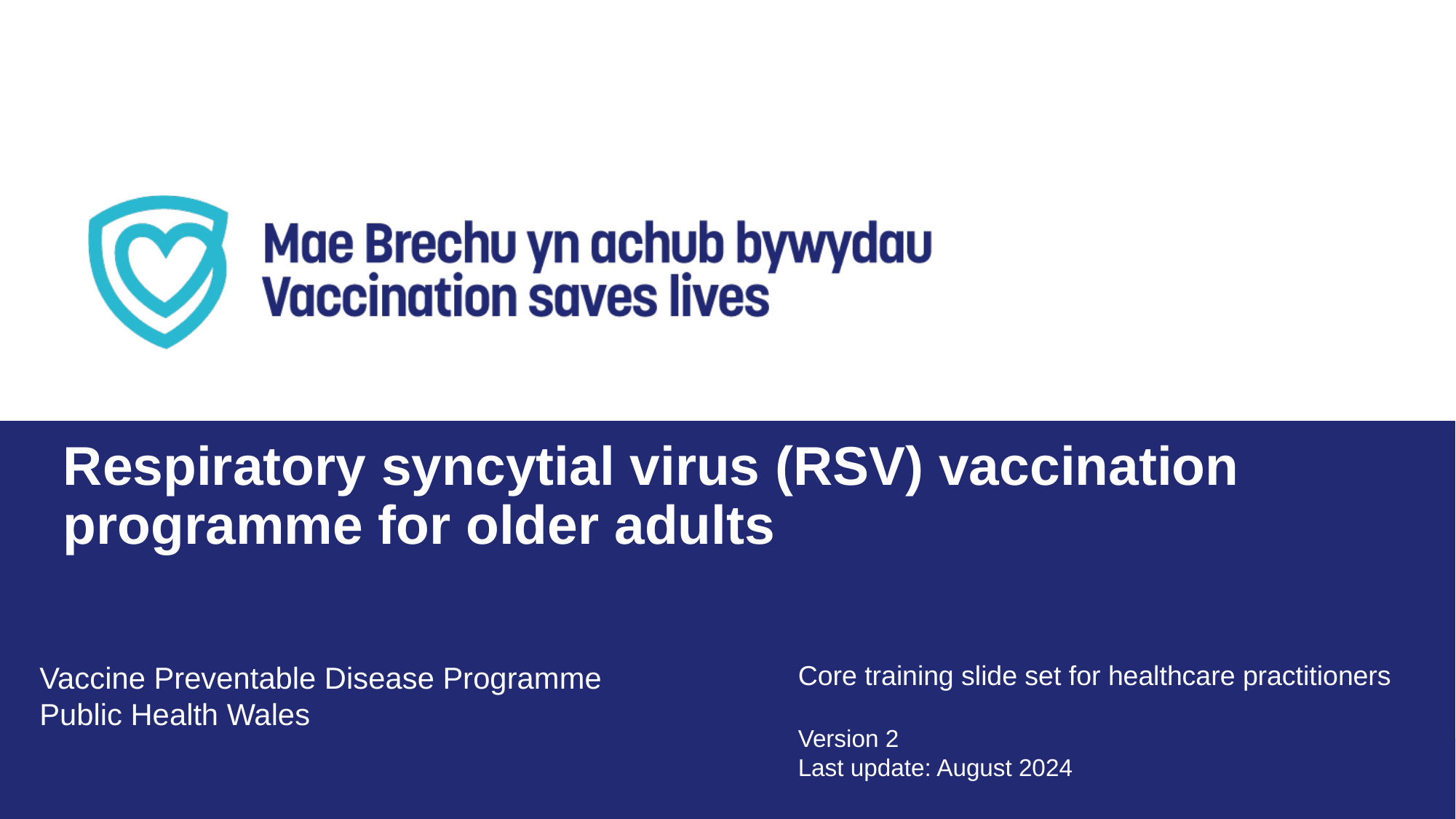

Respiratory syncytial virus (RSV) vaccination programme for older adults

Core training slide set for healthcare practitioners

Version 2
Last update: August 2024
Vaccine Preventable Disease Programme
Public Health Wales